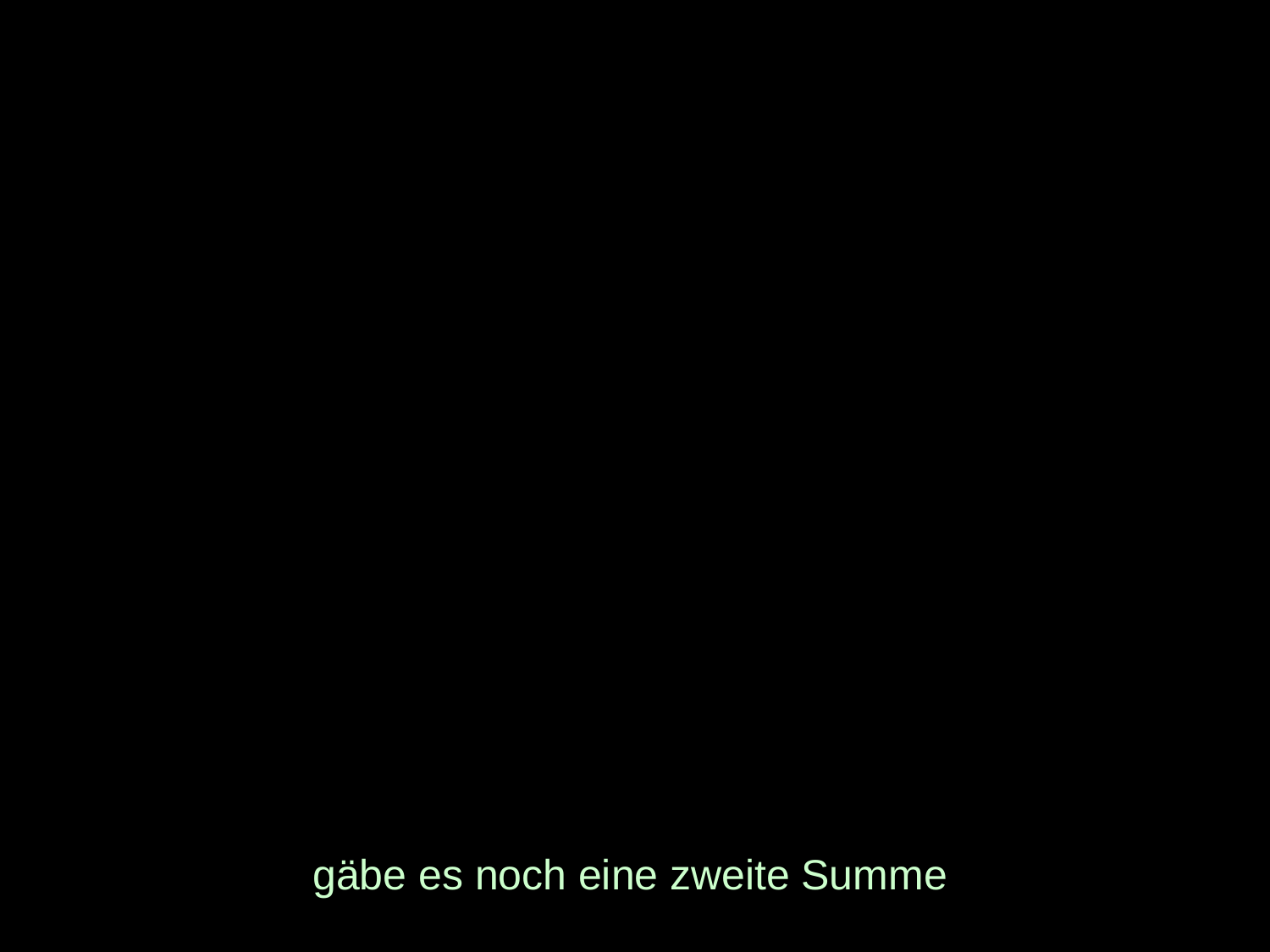

# gäbe es noch eine zweite Summe